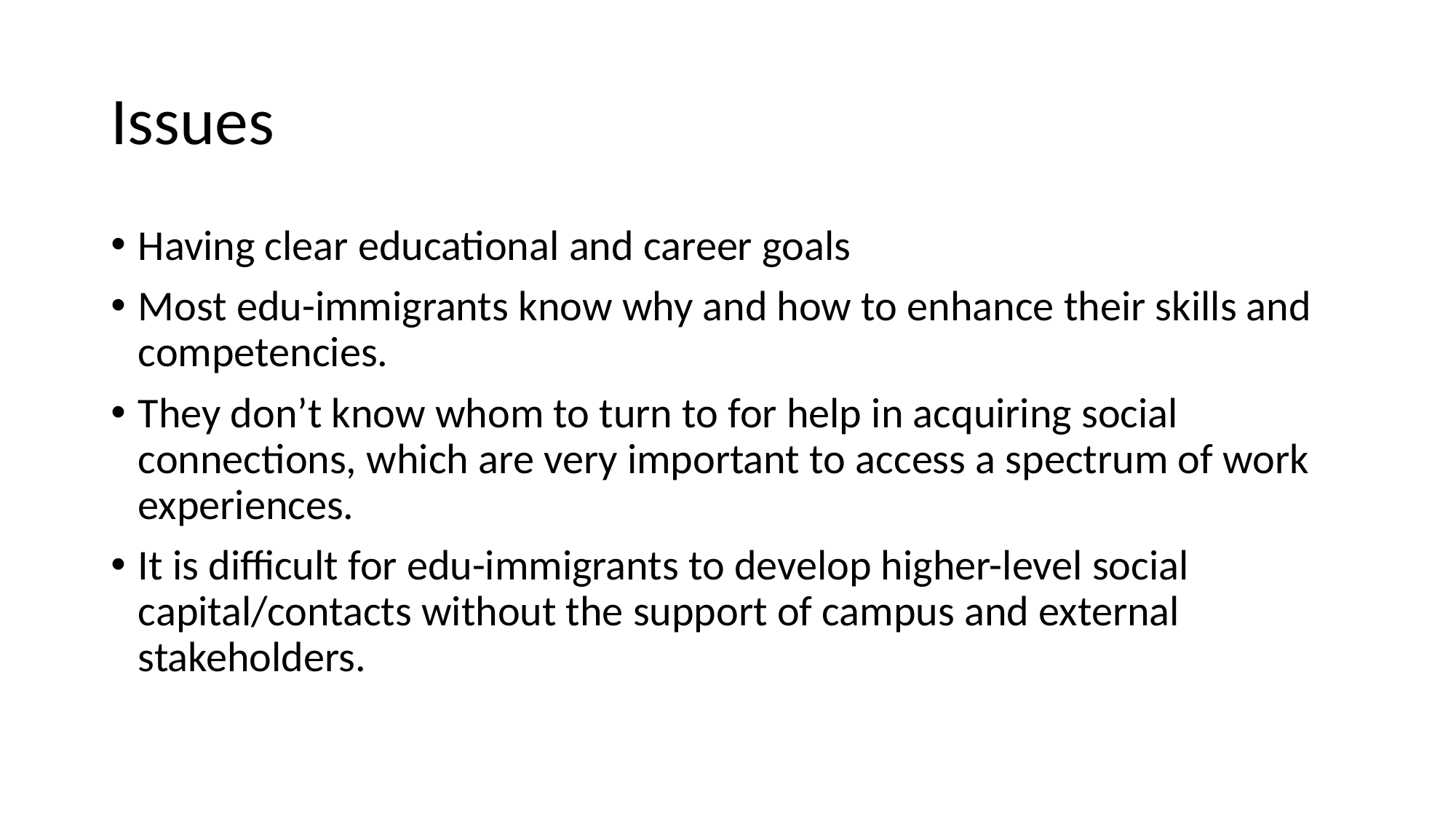

# Issues
Having clear educational and career goals
Most edu-immigrants know why and how to enhance their skills and competencies.
They don’t know whom to turn to for help in acquiring social connections, which are very important to access a spectrum of work experiences.
It is difficult for edu-immigrants to develop higher-level social capital/contacts without the support of campus and external stakeholders.